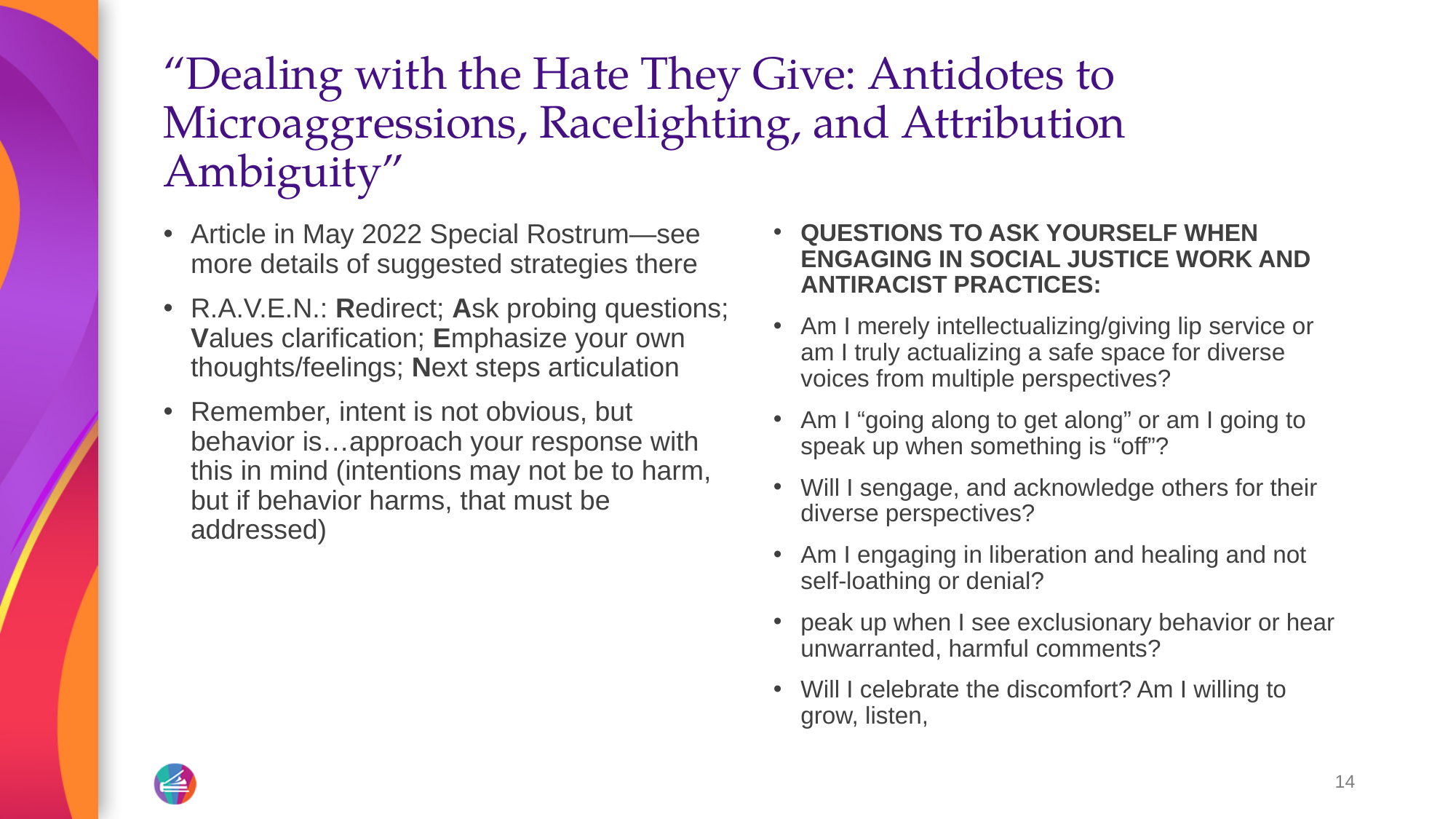

# “Dealing with the Hate They Give: Antidotes to Microaggressions, Racelighting, and Attribution Ambiguity”
Article in May 2022 Special Rostrum—see more details of suggested strategies there
R.A.V.E.N.: Redirect; Ask probing questions; Values clarification; Emphasize your own thoughts/feelings; Next steps articulation
Remember, intent is not obvious, but behavior is…approach your response with this in mind (intentions may not be to harm, but if behavior harms, that must be addressed)

QUESTIONS TO ASK YOURSELF WHEN ENGAGING IN SOCIAL JUSTICE WORK AND ANTIRACIST PRACTICES:
Am I merely intellectualizing/giving lip service or am I truly actualizing a safe space for diverse voices from multiple perspectives?
Am I “going along to get along” or am I going to speak up when something is “off”?
Will I sengage, and acknowledge others for their diverse perspectives?
Am I engaging in liberation and healing and not self-loathing or denial?
peak up when I see exclusionary behavior or hear unwarranted, harmful comments?
Will I celebrate the discomfort? Am I willing to grow, listen,
14